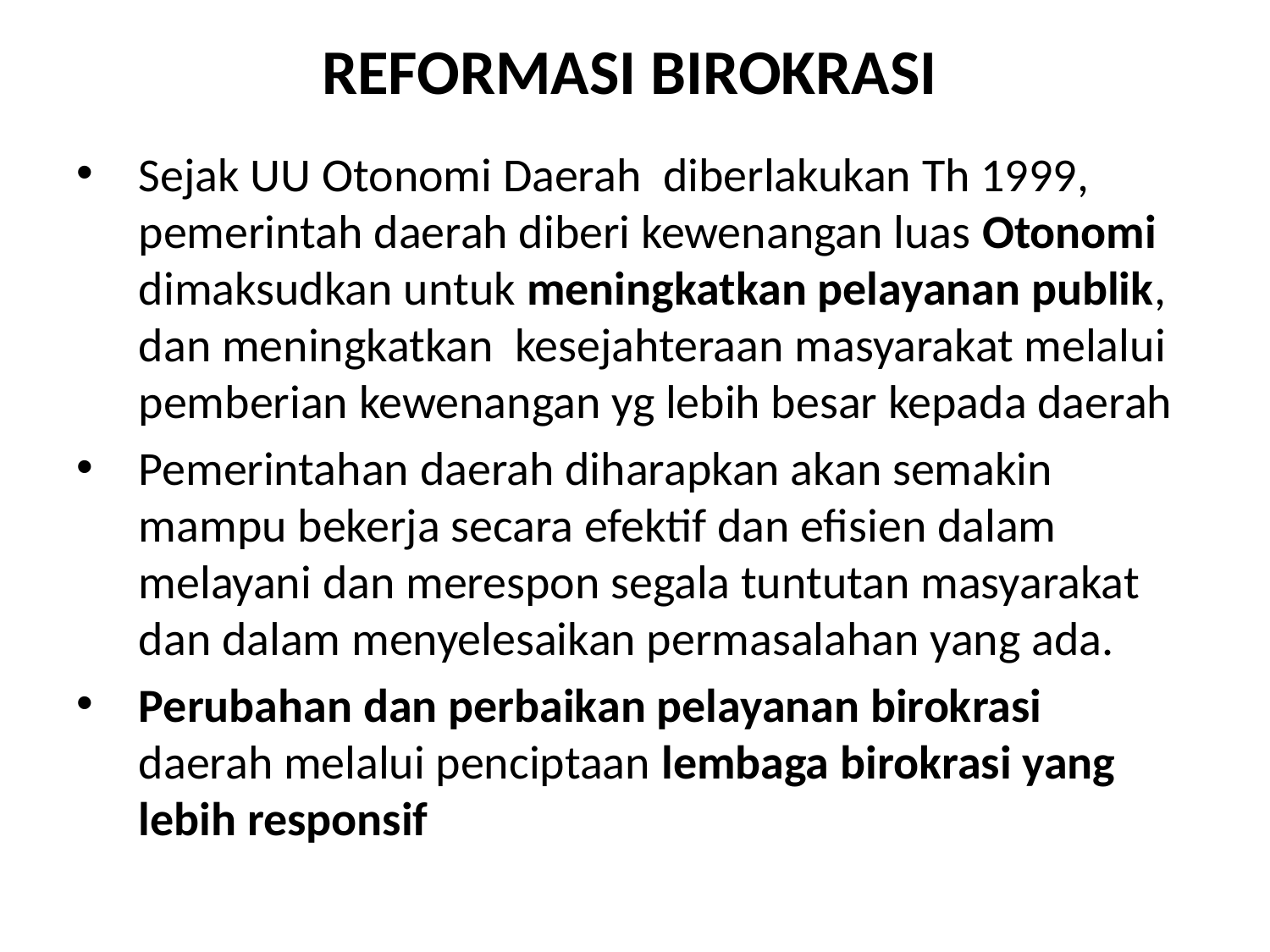

# REFORMASI BIROKRASI
Sejak UU Otonomi Daerah  diberlakukan Th 1999, pemerintah daerah diberi kewenangan luas Otonomi dimaksudkan untuk meningkatkan pelayanan publik, dan meningkatkan  kesejahteraan masyarakat melalui pemberian kewenangan yg lebih besar kepada daerah
Pemerintahan daerah diharapkan akan semakin mampu bekerja secara efektif dan efisien dalam melayani dan merespon segala tuntutan masyarakat dan dalam menyelesaikan permasalahan yang ada.
Perubahan dan perbaikan pelayanan birokrasi daerah melalui penciptaan lembaga birokrasi yang lebih responsif